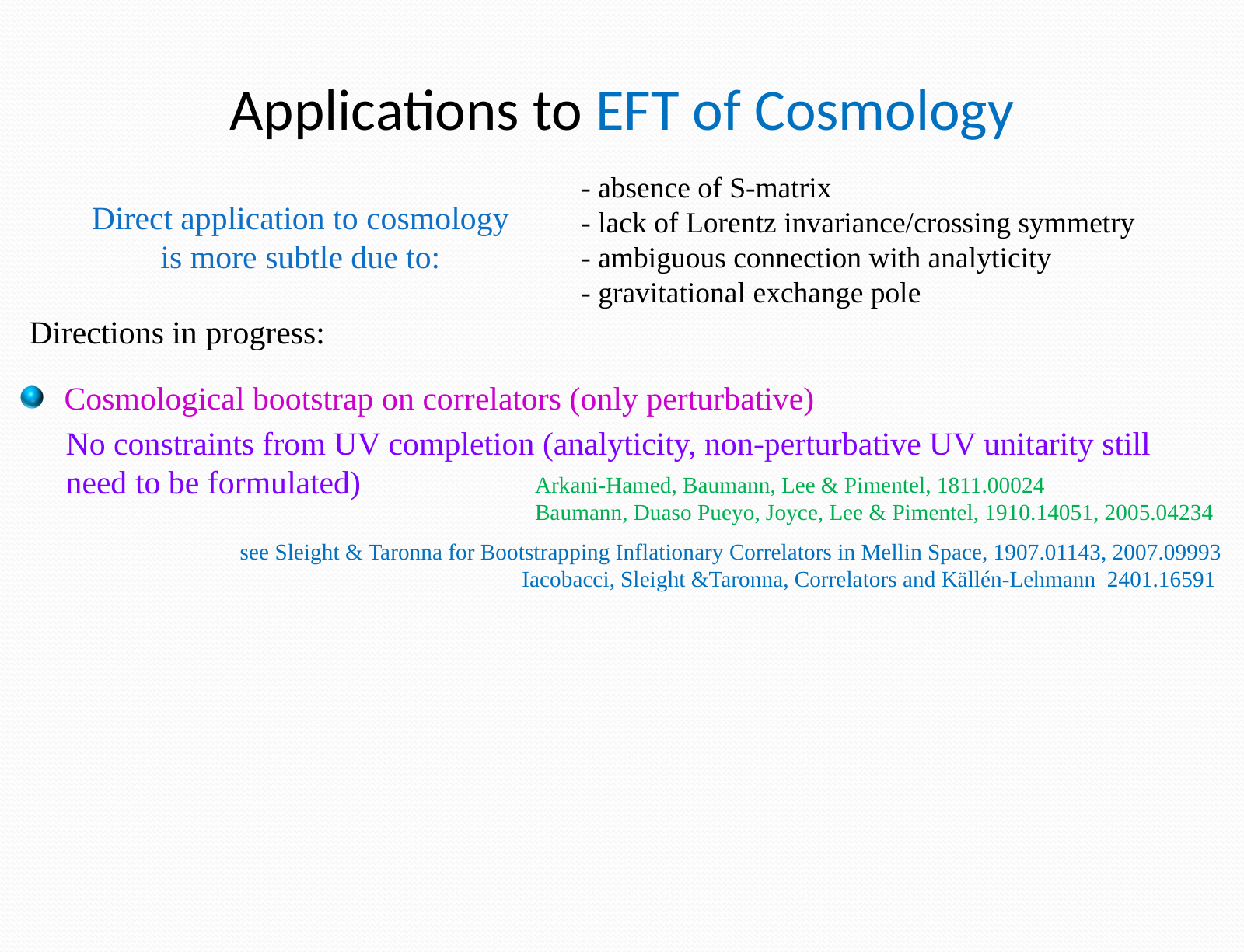

Applications to EFT of Cosmology
	- absence of S-matrix
 	- lack of Lorentz invariance/crossing symmetry
 	- ambiguous connection with analyticity
 	- gravitational exchange pole
Direct application to cosmology is more subtle due to:
Directions in progress:
Cosmological bootstrap on correlators (only perturbative)
No constraints from UV completion (analyticity, non-perturbative UV unitarity still need to be formulated)
Arkani-Hamed, Baumann, Lee & Pimentel, 1811.00024
Baumann, Duaso Pueyo, Joyce, Lee & Pimentel, 1910.14051, 2005.04234
see Sleight & Taronna for Bootstrapping Inflationary Correlators in Mellin Space, 1907.01143, 2007.09993
Iacobacci, Sleight &Taronna, Correlators and Källén-Lehmann  2401.16591